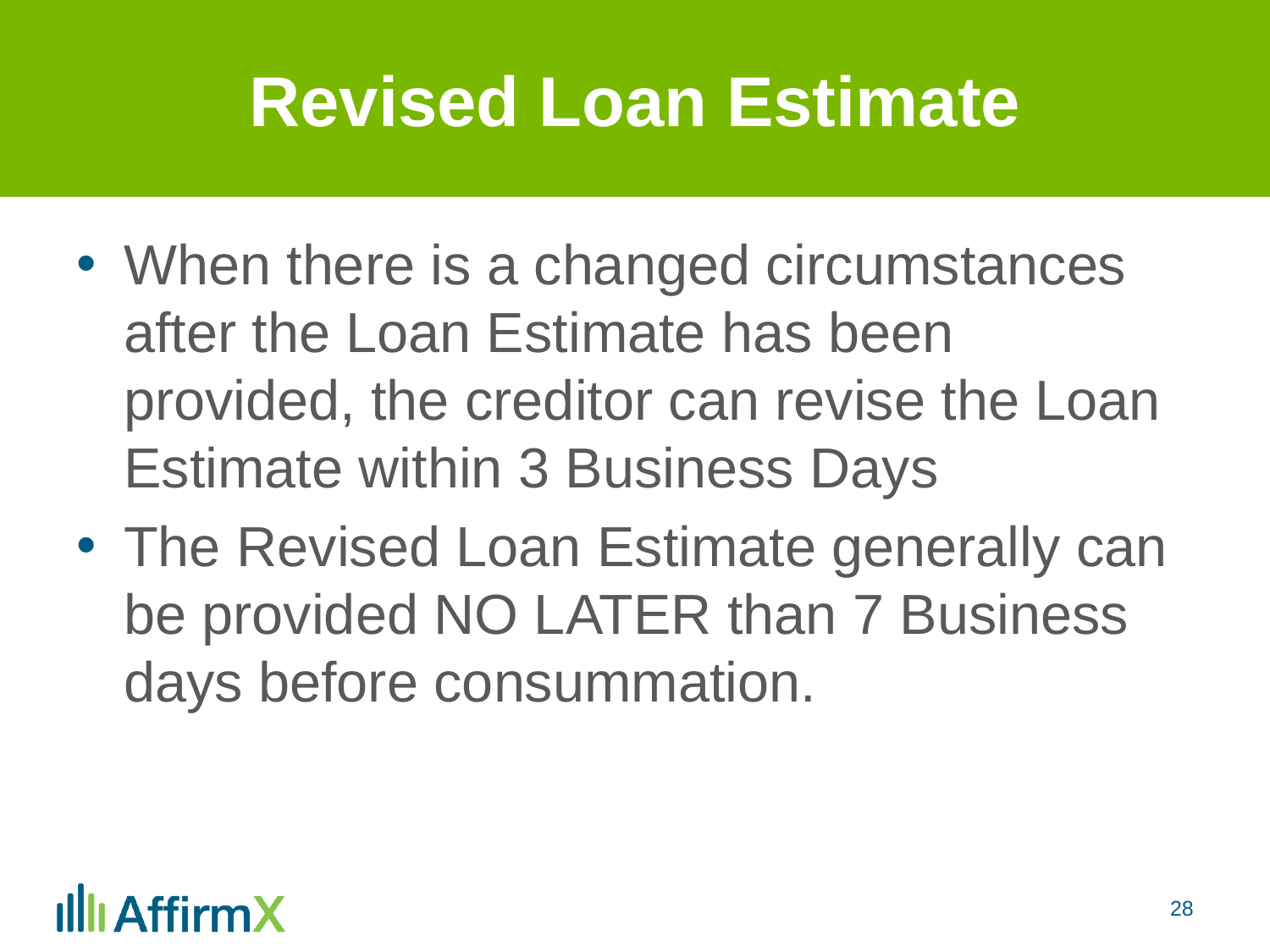

# Revised Loan Estimate
When there is a changed circumstances after the Loan Estimate has been provided, the creditor can revise the Loan Estimate within 3 Business Days
The Revised Loan Estimate generally can be provided NO LATER than 7 Business days before consummation.
28